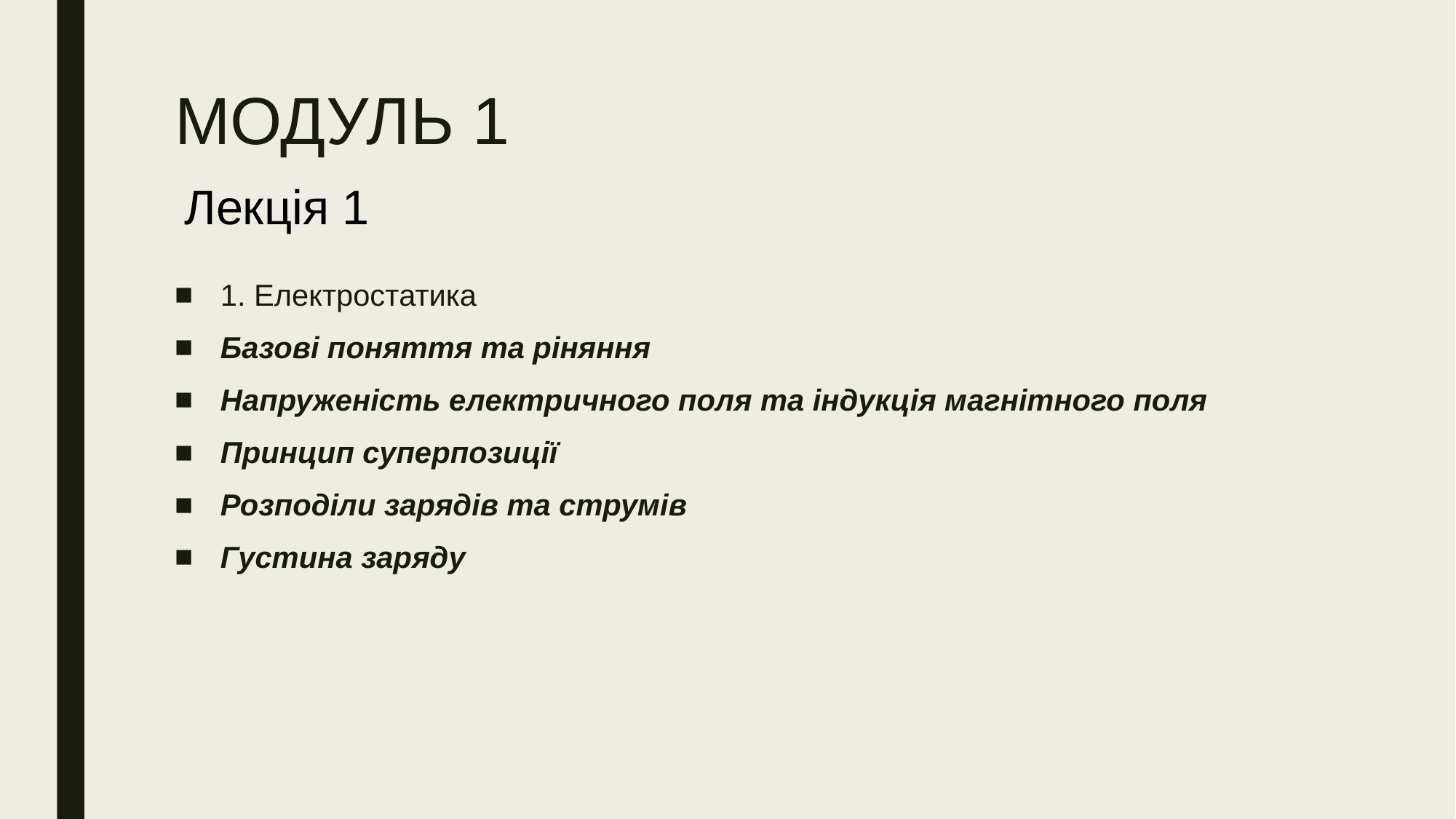

# МОДУЛЬ 1
Лекція 1
1. Електростатика
Базові поняття та ріняння
Напруженість електричного поля та індукція магнітного поля
Принцип суперпозиції
Розподіли зарядів та струмів
Густина заряду